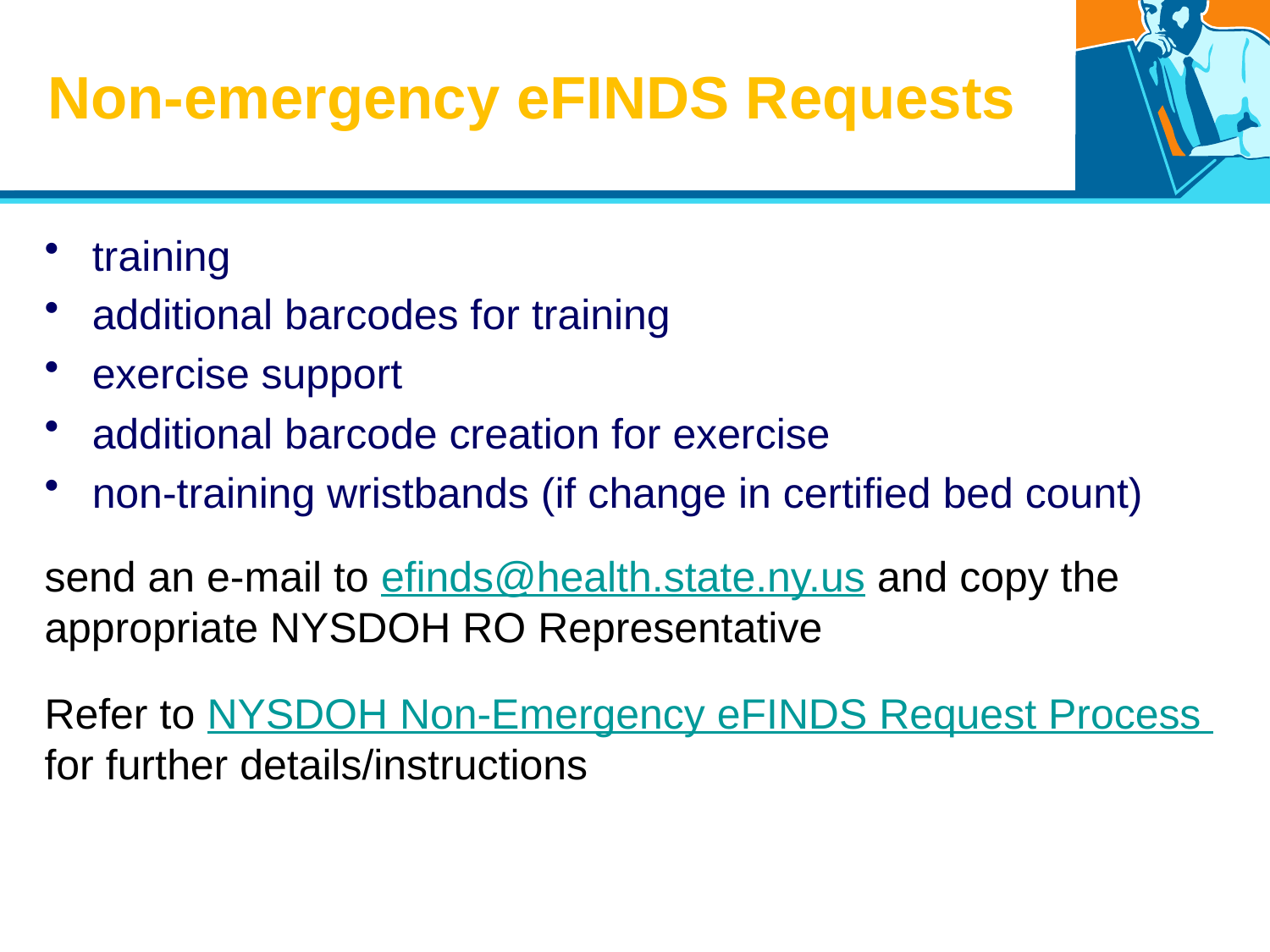

# Non-emergency eFINDS Requests
training
additional barcodes for training
exercise support
additional barcode creation for exercise
non-training wristbands (if change in certified bed count)

send an e-mail to efinds@health.state.ny.us and copy the appropriate NYSDOH RO Representative

Refer to NYSDOH Non-Emergency eFINDS Request Process for further details/instructions